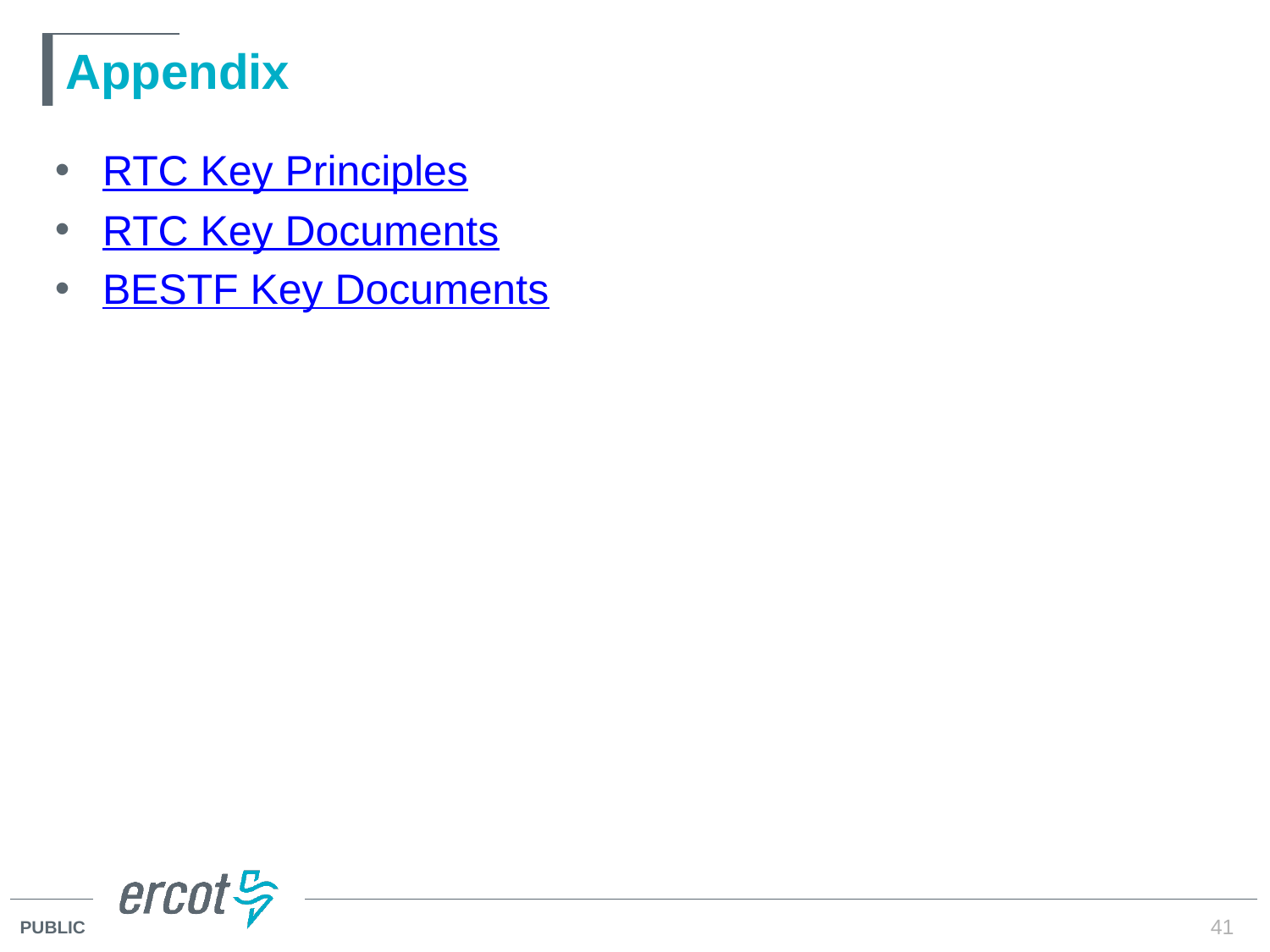

# Appendix
RTC Key Principles
RTC Key Documents
BESTF Key Documents
41